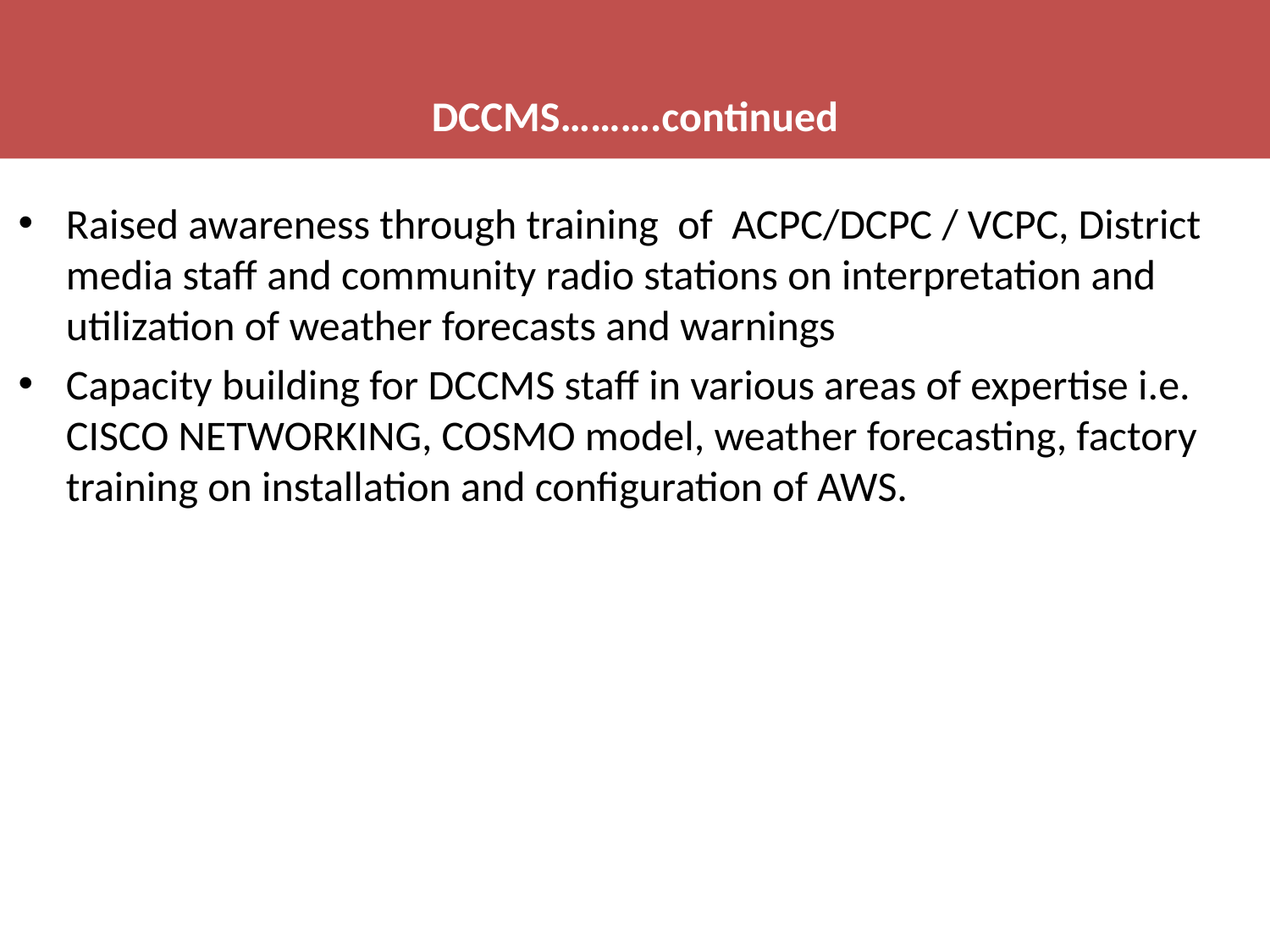

# DCCMS……….continued
Raised awareness through training  of  ACPC/DCPC / VCPC, District media staff and community radio stations on interpretation and utilization of weather forecasts and warnings
Capacity building for DCCMS staff in various areas of expertise i.e. CISCO NETWORKING, COSMO model, weather forecasting, factory training on installation and configuration of AWS.